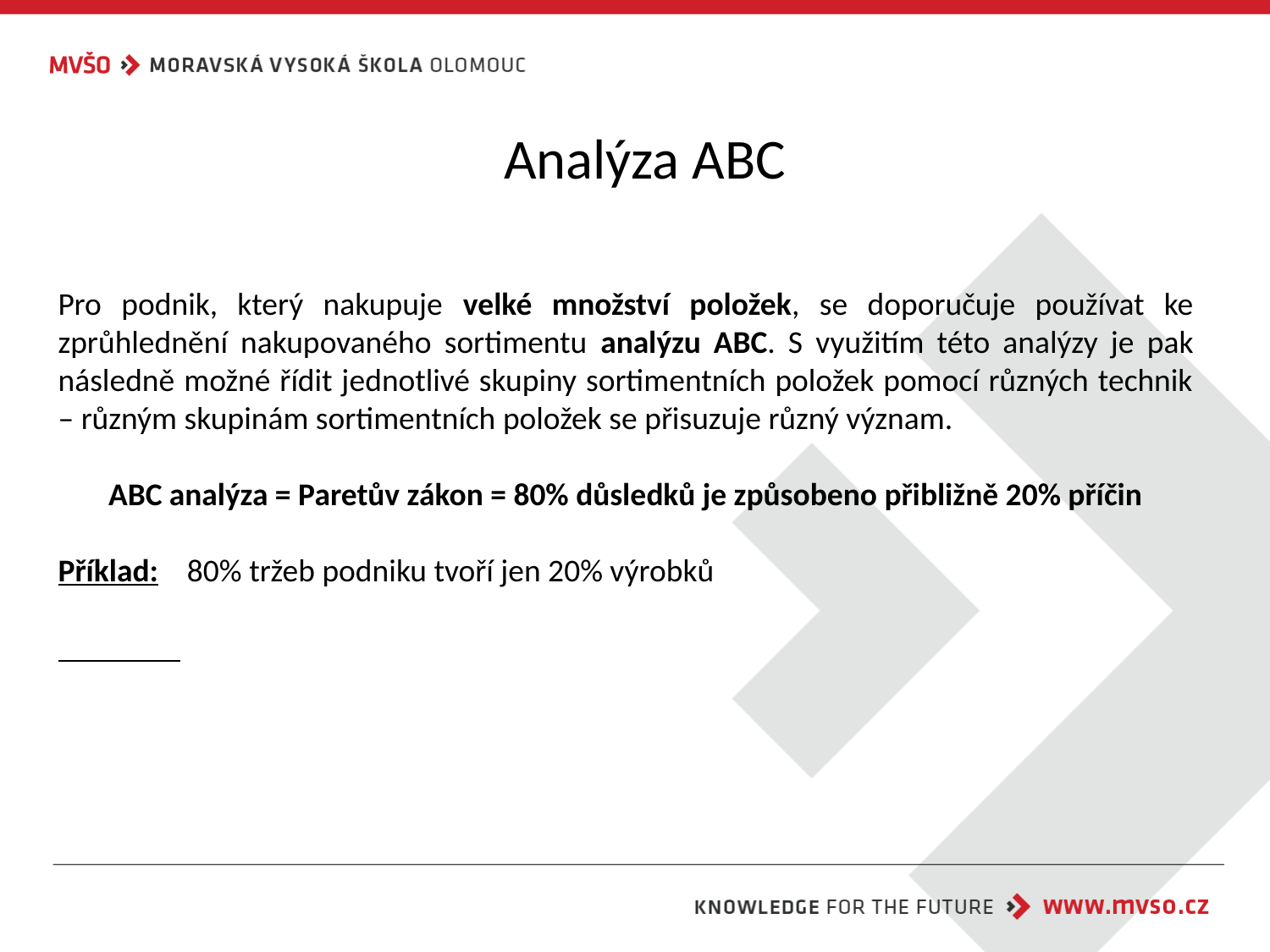

Analýza ABC
Pro podnik, který nakupuje velké množství položek, se doporučuje používat ke zprůhlednění nakupovaného sortimentu analýzu ABC. S využitím této analýzy je pak následně možné řídit jednotlivé skupiny sortimentních položek pomocí různých technik – různým skupinám sortimentních položek se přisuzuje různý význam.

ABC analýza = Paretův zákon = 80% důsledků je způsobeno přibližně 20% příčin

Příklad:    80% tržeb podniku tvoří jen 20% výrobků